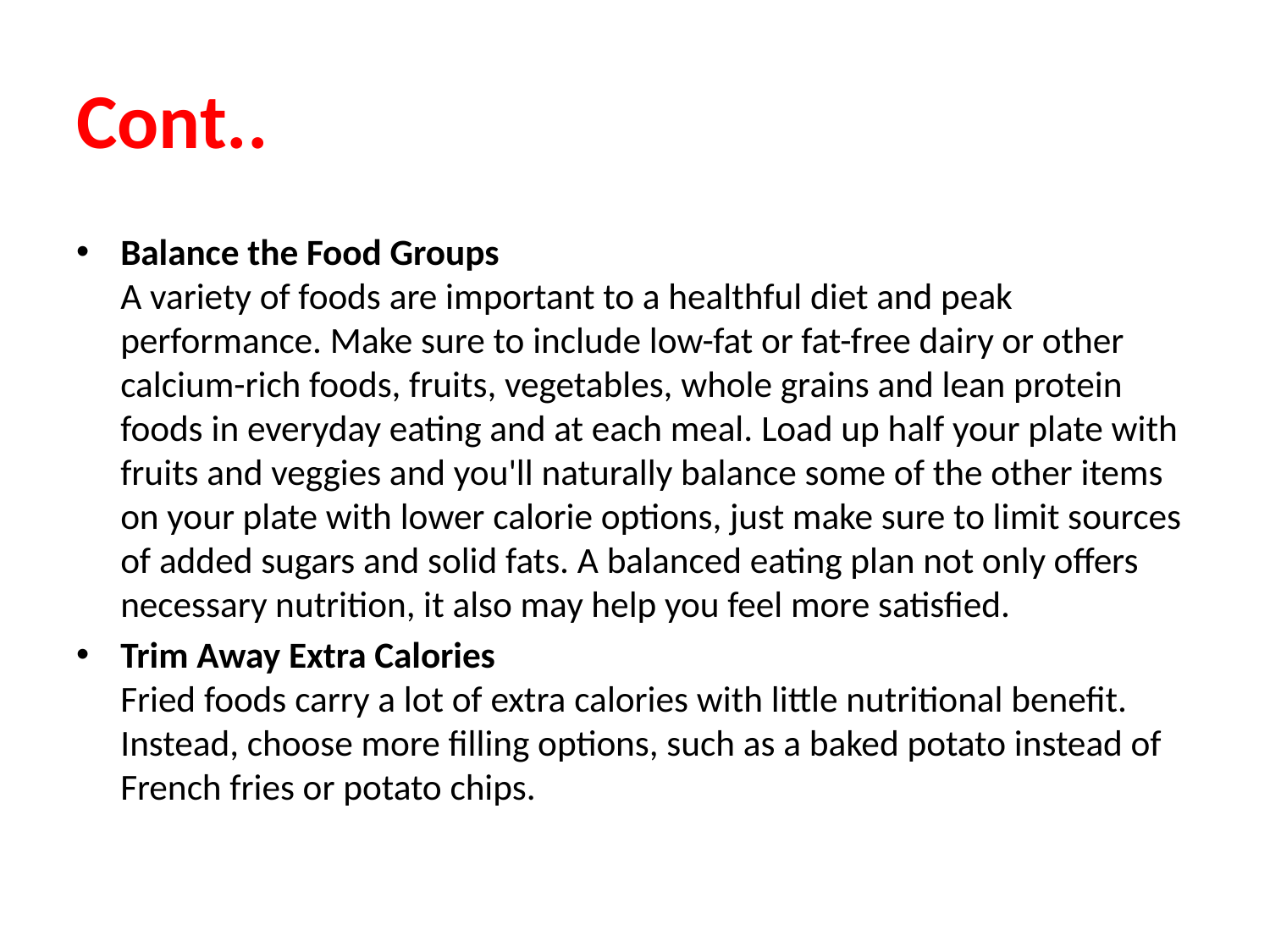

# Cont..
Balance the Food Groups
A variety of foods are important to a healthful diet and peak performance. Make sure to include low-fat or fat-free dairy or other calcium-rich foods, fruits, vegetables, whole grains and lean protein foods in everyday eating and at each meal. Load up half your plate with fruits and veggies and you'll naturally balance some of the other items on your plate with lower calorie options, just make sure to limit sources of added sugars and solid fats. A balanced eating plan not only offers necessary nutrition, it also may help you feel more satisfied.
Trim Away Extra Calories
Fried foods carry a lot of extra calories with little nutritional benefit. Instead, choose more filling options, such as a baked potato instead of French fries or potato chips.